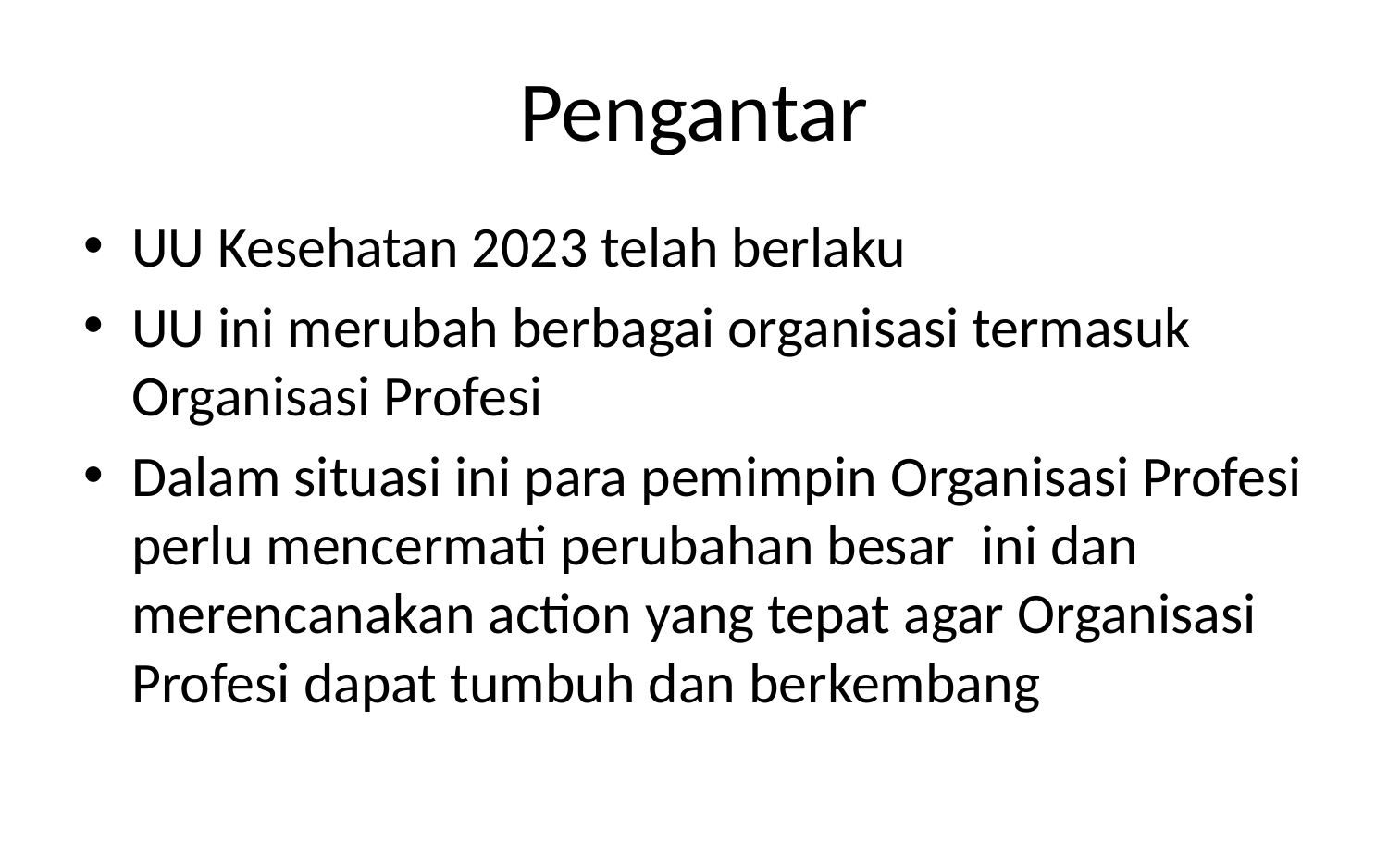

# Pengantar
UU Kesehatan 2023 telah berlaku
UU ini merubah berbagai organisasi termasuk Organisasi Profesi
Dalam situasi ini para pemimpin Organisasi Profesi perlu mencermati perubahan besar  ini dan merencanakan action yang tepat agar Organisasi Profesi dapat tumbuh dan berkembang